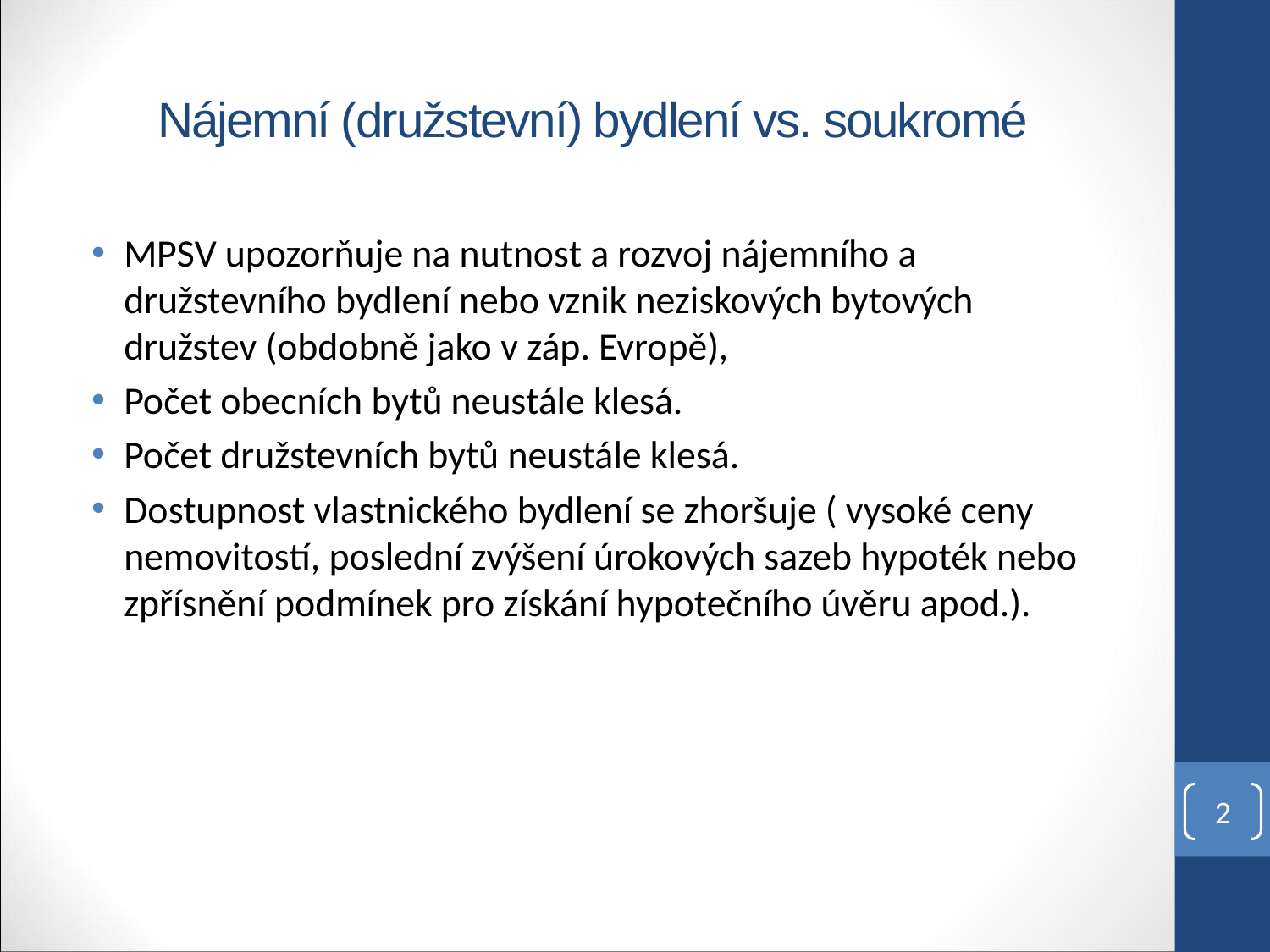

# Nájemní (družstevní) bydlení vs. soukromé
MPSV upozorňuje na nutnost a rozvoj nájemního a družstevního bydlení nebo vznik neziskových bytových družstev (obdobně jako v záp. Evropě),
Počet obecních bytů neustále klesá.
Počet družstevních bytů neustále klesá.
Dostupnost vlastnického bydlení se zhoršuje ( vysoké ceny nemovitostí, poslední zvýšení úrokových sazeb hypoték nebo zpřísnění podmínek pro získání hypotečního úvěru apod.).

2